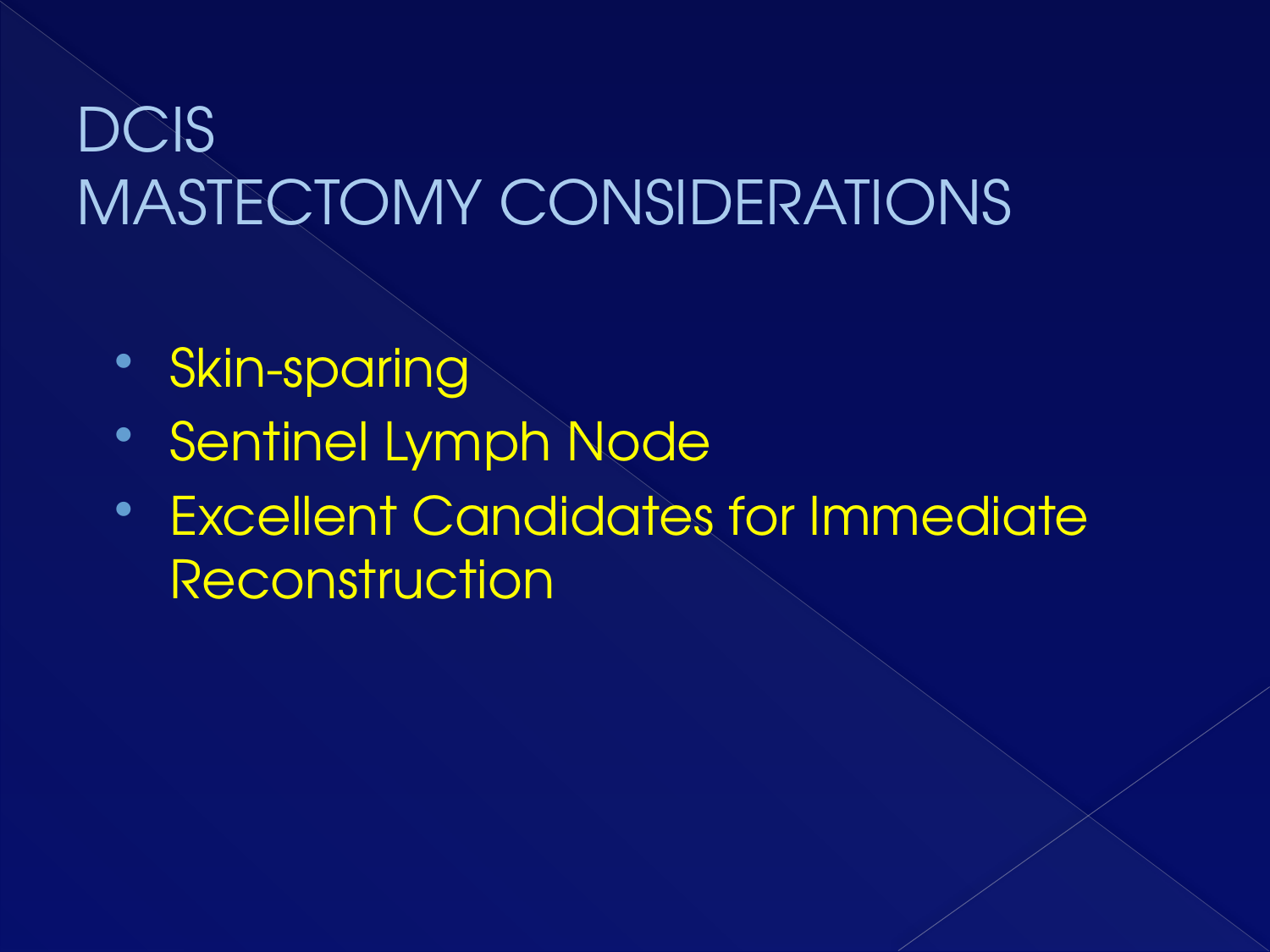

# DCIS MASTECTOMY CONSIDERATIONS
Skin-sparing
Sentinel Lymph Node
Excellent Candidates for Immediate Reconstruction